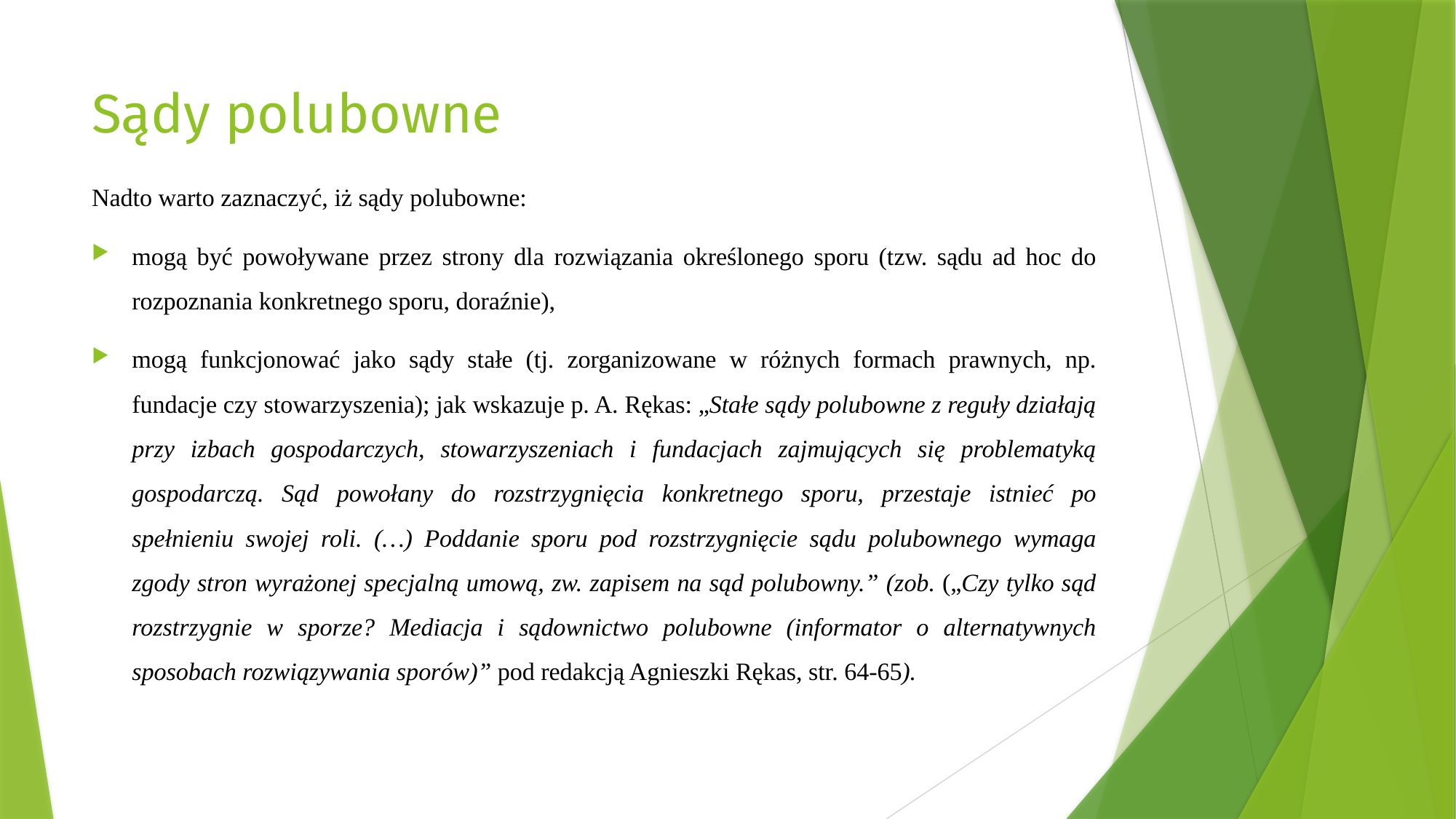

# Sądy polubowne
Nadto warto zaznaczyć, iż sądy polubowne:
mogą być powoływane przez strony dla rozwiązania określonego sporu (tzw. sądu ad hoc do rozpoznania konkretnego sporu, doraźnie),
mogą funkcjonować jako sądy stałe (tj. zorganizowane w różnych formach prawnych, np. fundacje czy stowarzyszenia); jak wskazuje p. A. Rękas: „Stałe sądy polubowne z reguły działają przy izbach gospodarczych, stowarzyszeniach i fundacjach zajmujących się problematyką gospodarczą. Sąd powołany do rozstrzygnięcia konkretnego sporu, przestaje istnieć po spełnieniu swojej roli. (…) Poddanie sporu pod rozstrzygnięcie sądu polubownego wymaga zgody stron wyrażonej specjalną umową, zw. zapisem na sąd polubowny.” (zob. („Czy tylko sąd rozstrzygnie w sporze? Mediacja i sądownictwo polubowne (informator o alternatywnych sposobach rozwiązywania sporów)” pod redakcją Agnieszki Rękas, str. 64-65).